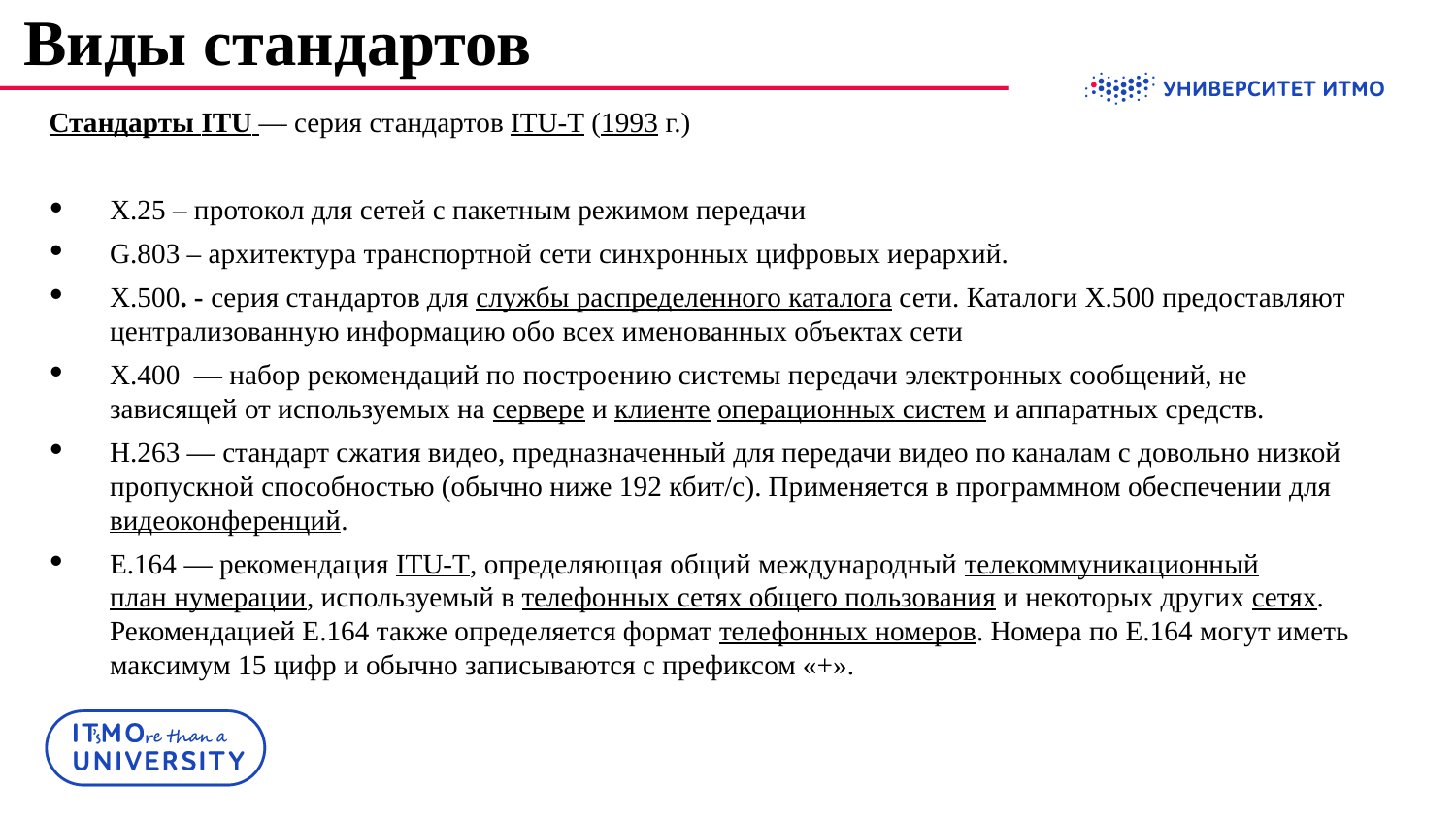

# Виды стандартов
Стандарты ITU — серия стандартов ITU-T (1993 г.)

Х.25 – протокол для сетей с пакетным режимом передачи
G.803 – архитектура транспортной сети синхронных цифровых иерархий.
X.500. - серия стандартов для службы распределенного каталога сети. Каталоги X.500 предоставляют централизованную информацию обо всех именованных объектах сети
X.400  — набор рекомендаций по построению системы передачи электронных сообщений, не зависящей от используемых на сервере и клиенте операционных систем и аппаратных средств.
H.263 — стандарт сжатия видео, предназначенный для передачи видео по каналам с довольно низкой пропускной способностью (обычно ниже 192 кбит/с). Применяется в программном обеспечении для видеоконференций.
E.164 — рекомендация ITU-T, определяющая общий международный телекоммуникационный план нумерации, используемый в телефонных сетях общего пользования и некоторых других сетях. Рекомендацией E.164 также определяется формат телефонных номеров. Номера по E.164 могут иметь максимум 15 цифр и обычно записываются с префиксом «+».